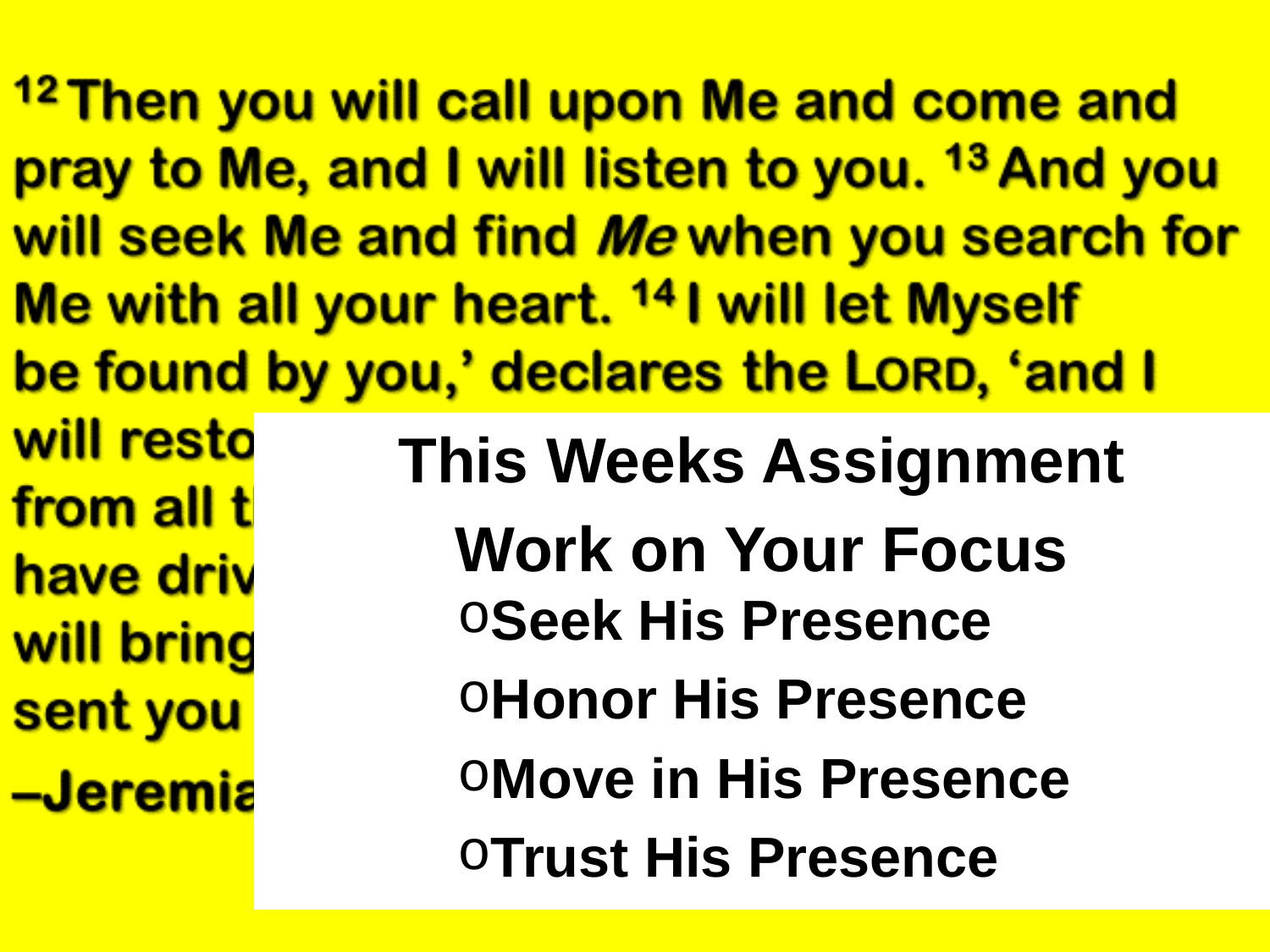

This Weeks Assignment
Work on Your Focus
Seek His Presence
Honor His Presence
Move in His Presence
Trust His Presence